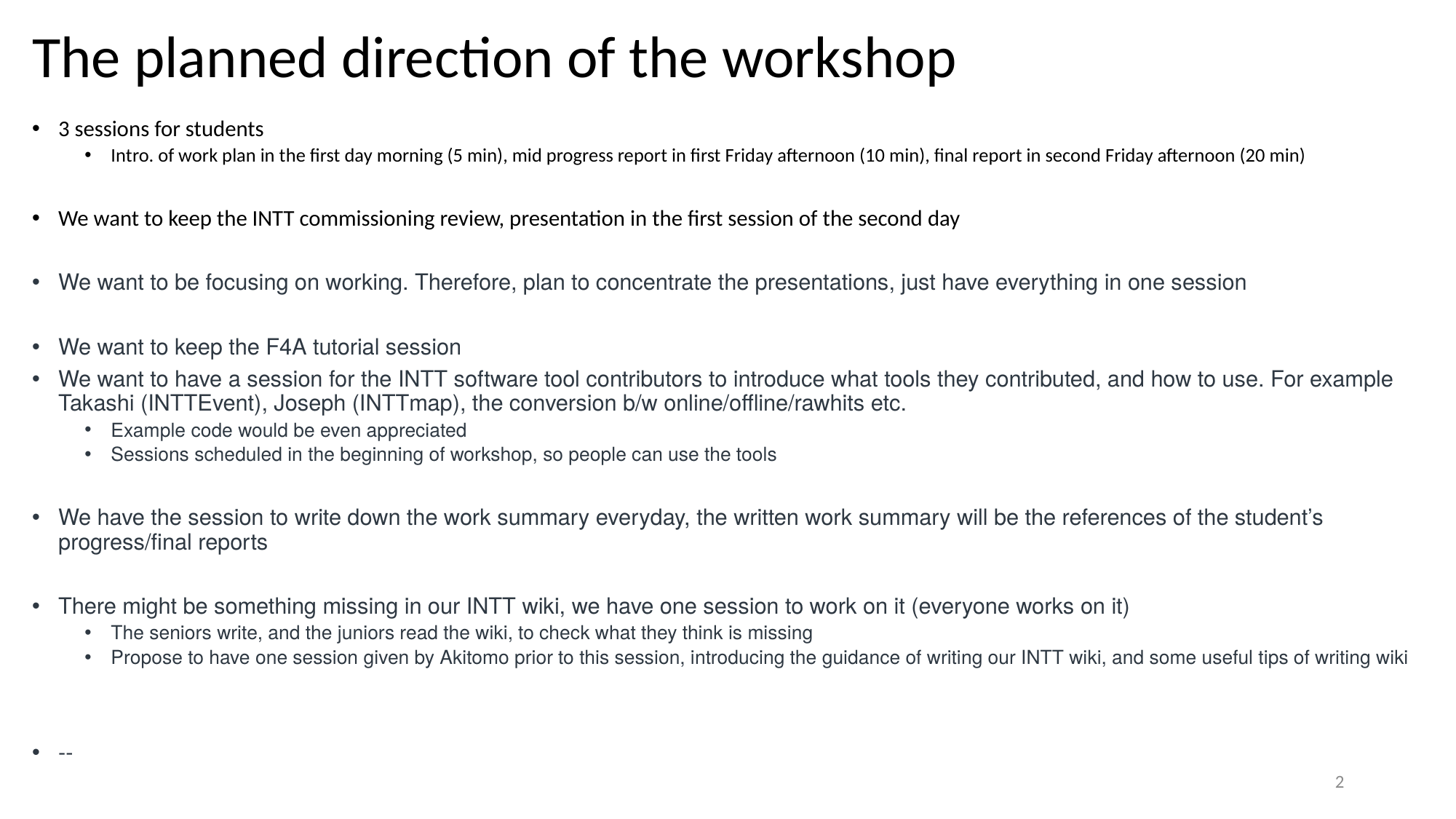

# The planned direction of the workshop
3 sessions for students
Intro. of work plan in the first day morning (5 min), mid progress report in first Friday afternoon (10 min), final report in second Friday afternoon (20 min)

We want to keep the INTT commissioning review, presentation in the first session of the second day

We want to be focusing on working. Therefore, plan to concentrate the presentations, just have everything in one session

We want to keep the F4A tutorial session
We want to have a session for the INTT software tool contributors to introduce what tools they contributed, and how to use. For example Takashi (INTTEvent), Joseph (INTTmap), the conversion b/w online/offline/rawhits etc.
Example code would be even appreciated
Sessions scheduled in the beginning of workshop, so people can use the tools

We have the session to write down the work summary everyday, the written work summary will be the references of the student’s progress/final reports

There might be something missing in our INTT wiki, we have one session to work on it (everyone works on it)
The seniors write, and the juniors read the wiki, to check what they think is missing
Propose to have one session given by Akitomo prior to this session, introducing the guidance of writing our INTT wiki, and some useful tips of writing wiki

--
2